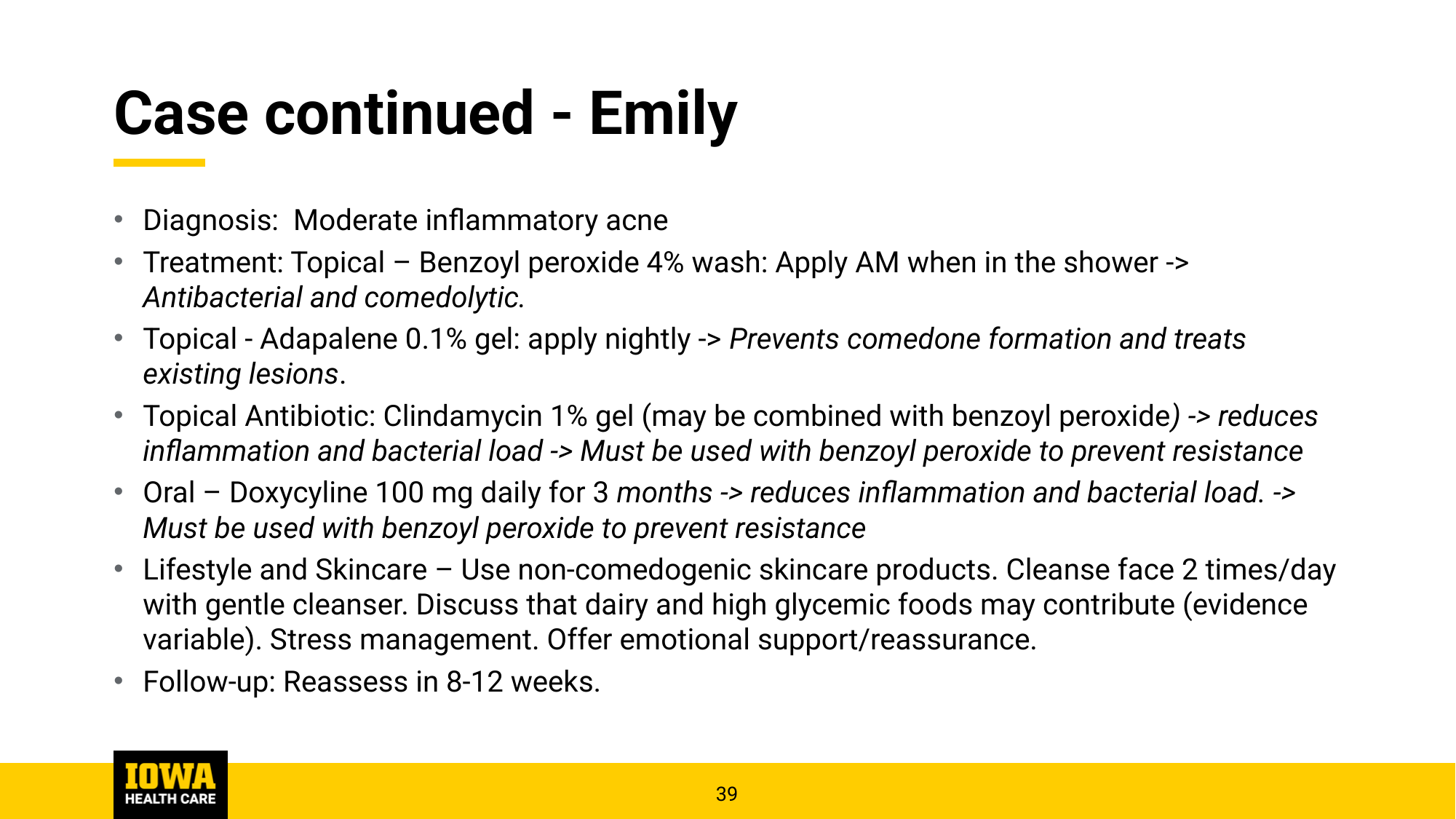

# Case continued - Emily
Diagnosis:  Moderate inflammatory acne
Treatment: Topical – Benzoyl peroxide 4% wash: Apply AM when in the shower -> Antibacterial and comedolytic.
Topical - Adapalene 0.1% gel: apply nightly -> Prevents comedone formation and treats existing lesions.
Topical Antibiotic: Clindamycin 1% gel (may be combined with benzoyl peroxide) -> reduces inflammation and bacterial load -> Must be used with benzoyl peroxide to prevent resistance
Oral – Doxycyline 100 mg daily for 3 months -> reduces inflammation and bacterial load. -> Must be used with benzoyl peroxide to prevent resistance
Lifestyle and Skincare – Use non-comedogenic skincare products. Cleanse face 2 times/day with gentle cleanser. Discuss that dairy and high glycemic foods may contribute (evidence variable). Stress management. Offer emotional support/reassurance.
Follow-up: Reassess in 8-12 weeks.